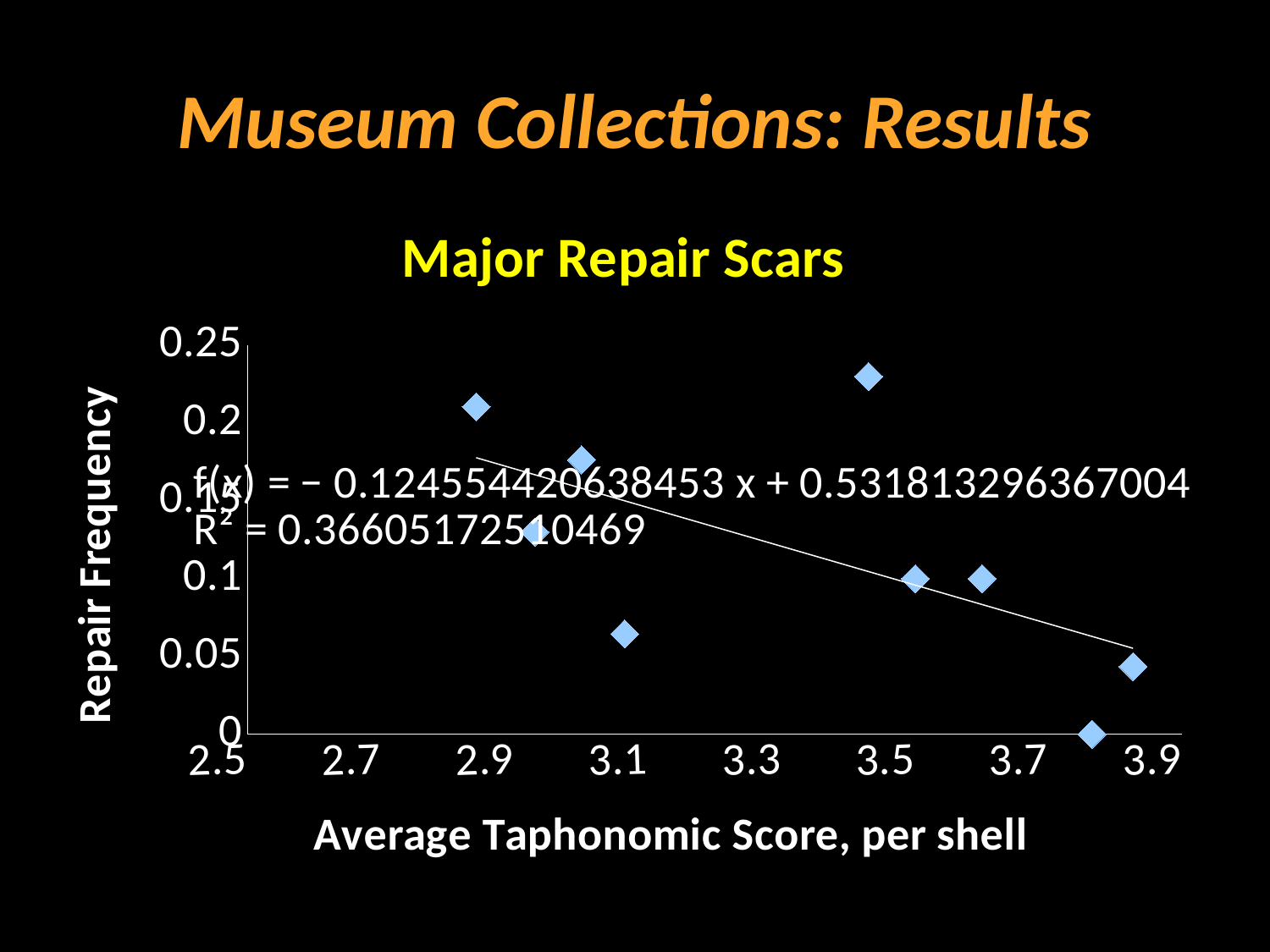

# Museum Collections: Results

### Chart: Major Repair Scars

| Category | Average of Repair Major |
|---|---|